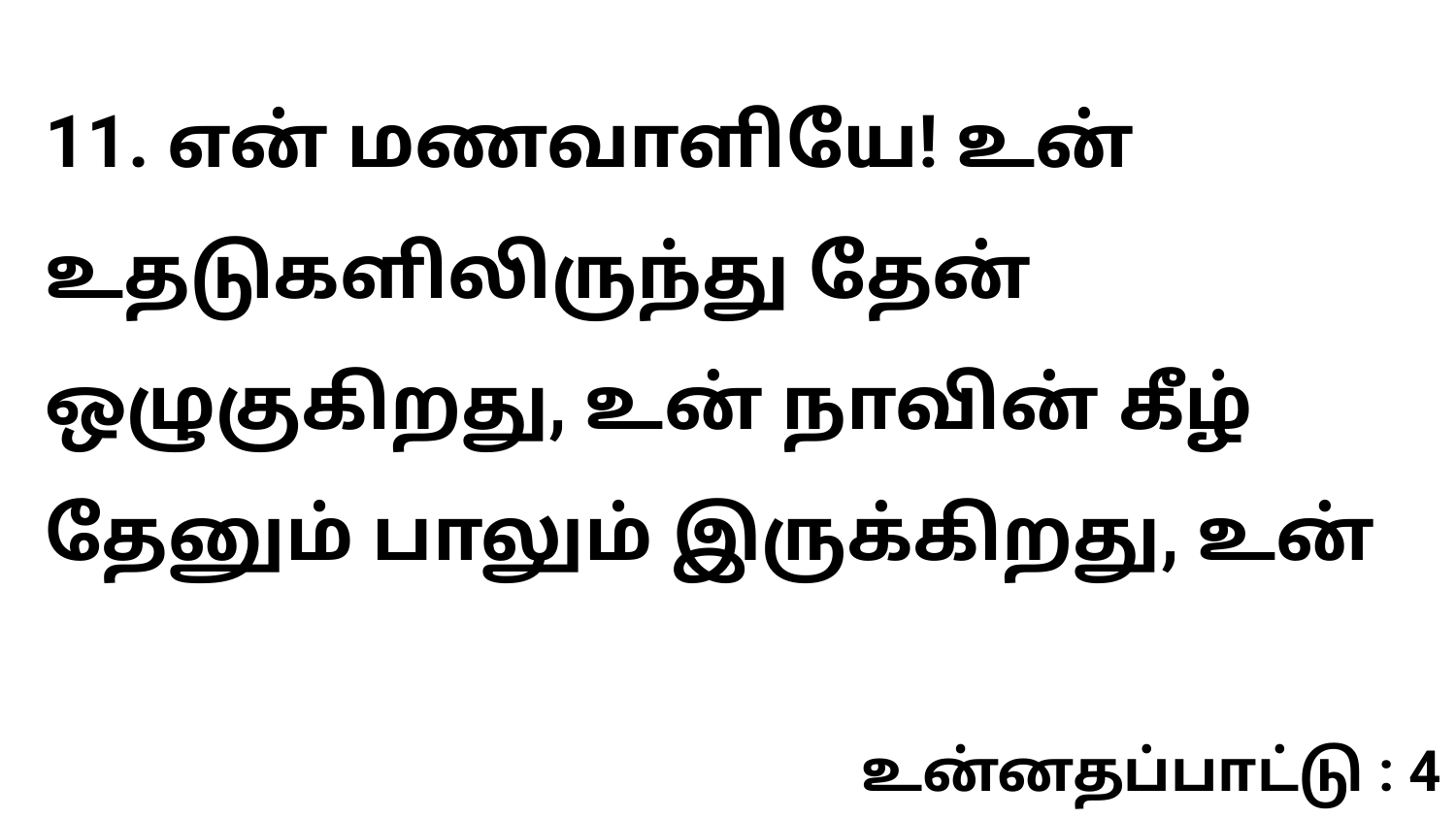

11. என் மணவாளியே! உன் உதடுகளிலிருந்து தேன் ஒழுகுகிறது, உன் நாவின் கீழ் தேனும் பாலும் இருக்கிறது, உன்
உன்னதப்பாட்டு : 4